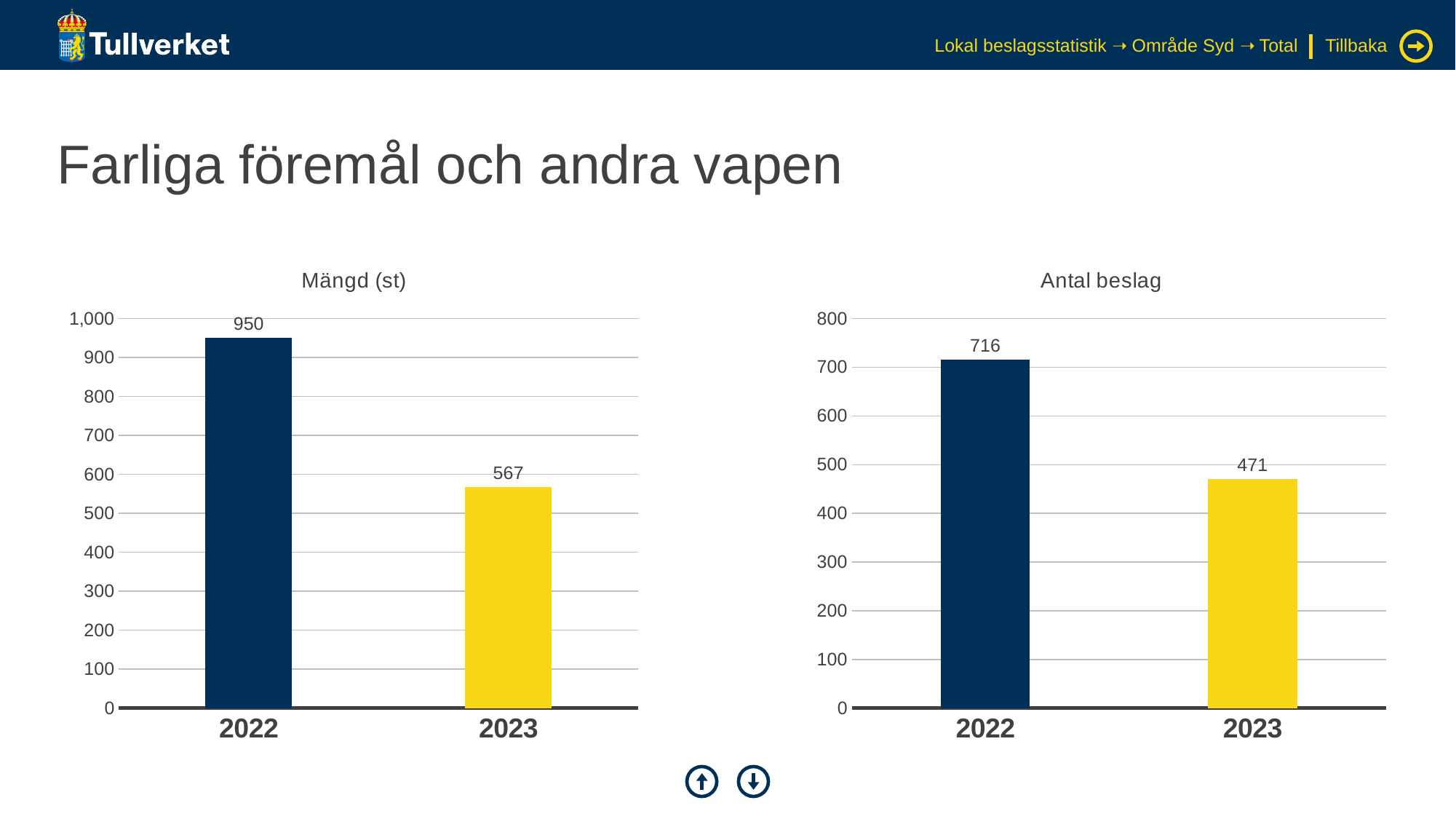

Lokal beslagsstatistik ➝ Område Syd ➝ Total
Tillbaka
# Farliga föremål och andra vapen

### Chart: Mängd (st)

| Category | Serie 1 |
|---|---|
| 2022 | 950.0 |
| 2023 | 567.0 |

### Chart: Antal beslag

| Category | Serie 1 |
|---|---|
| 2022 | 716.0 |
| 2023 | 471.0 |